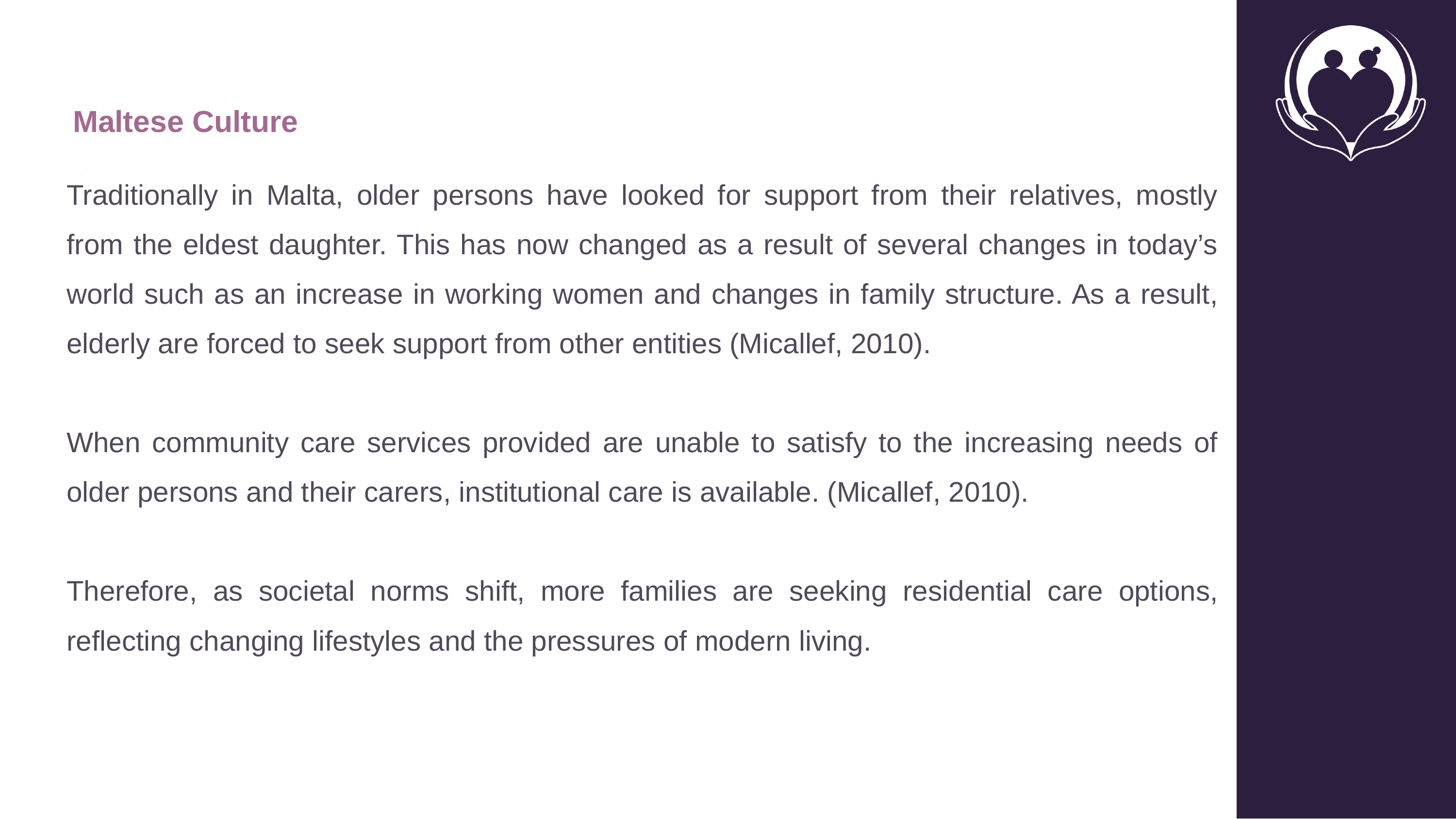

Maltese Culture
Traditionally in Malta, older persons have looked for support from their relatives, mostly from the eldest daughter. This has now changed as a result of several changes in today’s world such as an increase in working women and changes in family structure. As a result, elderly are forced to seek support from other entities (Micallef, 2010).

When community care services provided are unable to satisfy to the increasing needs of older persons and their carers, institutional care is available. (Micallef, 2010).

Therefore, as societal norms shift, more families are seeking residential care options, reflecting changing lifestyles and the pressures of modern living.